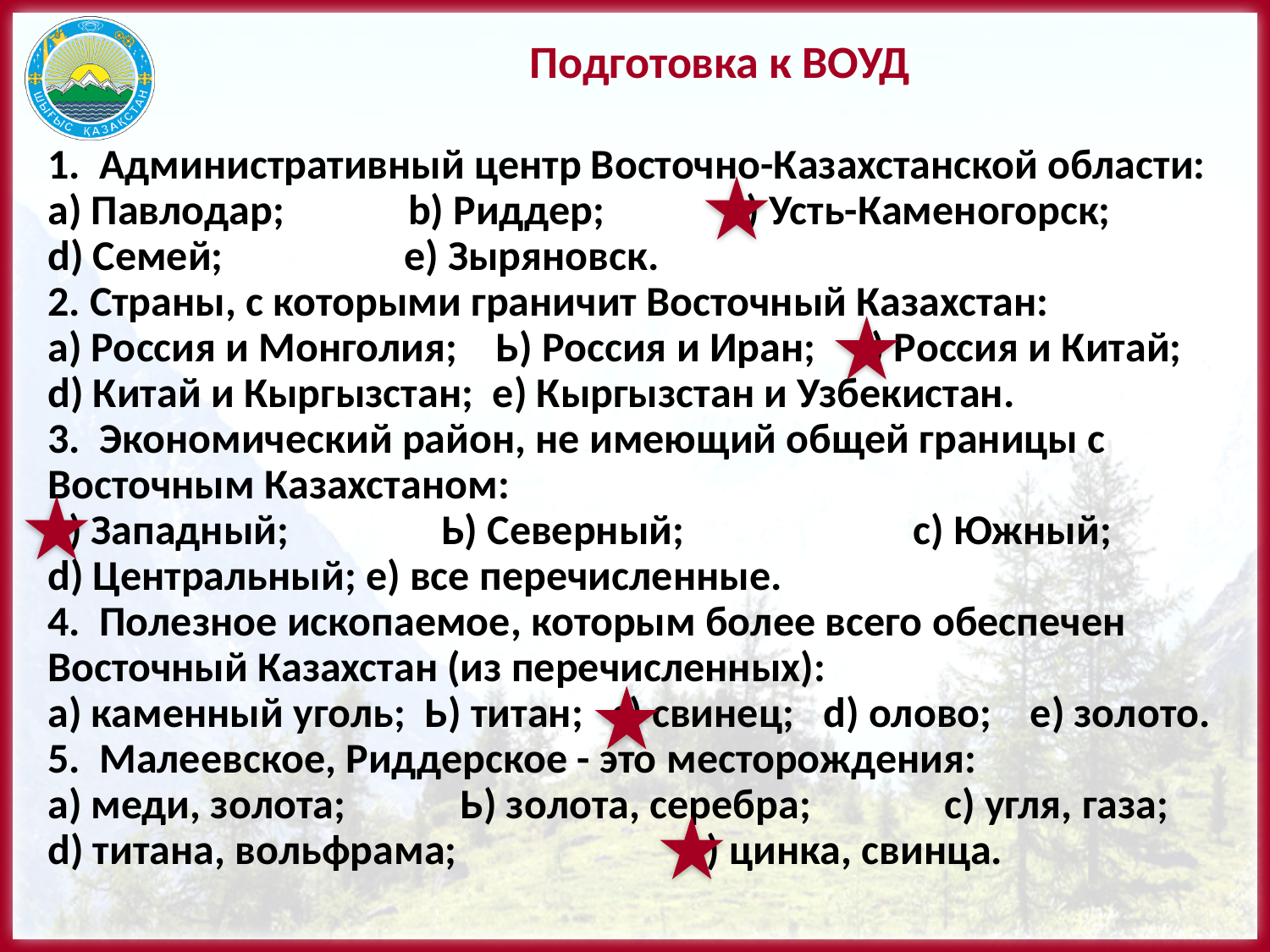

# Подготовка к ВОУД
1.  Административный центр Восточно-Казахстанской области:
а) Павлодар;             b) Риддер;             с) Усть-Каменогорск;               d) Семей;                   е) Зыряновск.
2. Страны, с которыми граничит Восточный Казахстан:
а) Россия и Монголия;    Ь) Россия и Иран;    с) Россия и Китай;
d) Китай и Кыргызстан;  е) Кыргызстан и Узбекистан.
3.  Экономический район, не имеющий общей границы с Восточным Казахстаном:
а) Западный;                Ь) Северный;                        с) Южный;               d) Центральный; е) все перечис­ленные.
4.  Полезное ископаемое, которым более всего обеспечен Восточный Казахстан (из перечисленных):
а) каменный уголь;  Ь) титан;   с) свинец;   d) олово;    е) золото.
5.  Малеевское, Риддерское - это месторождения:
а) меди, золота;            Ь) золота, серебра;              с) угля, газа;
d) титана, вольфрама;                        e) цинка, свинца.